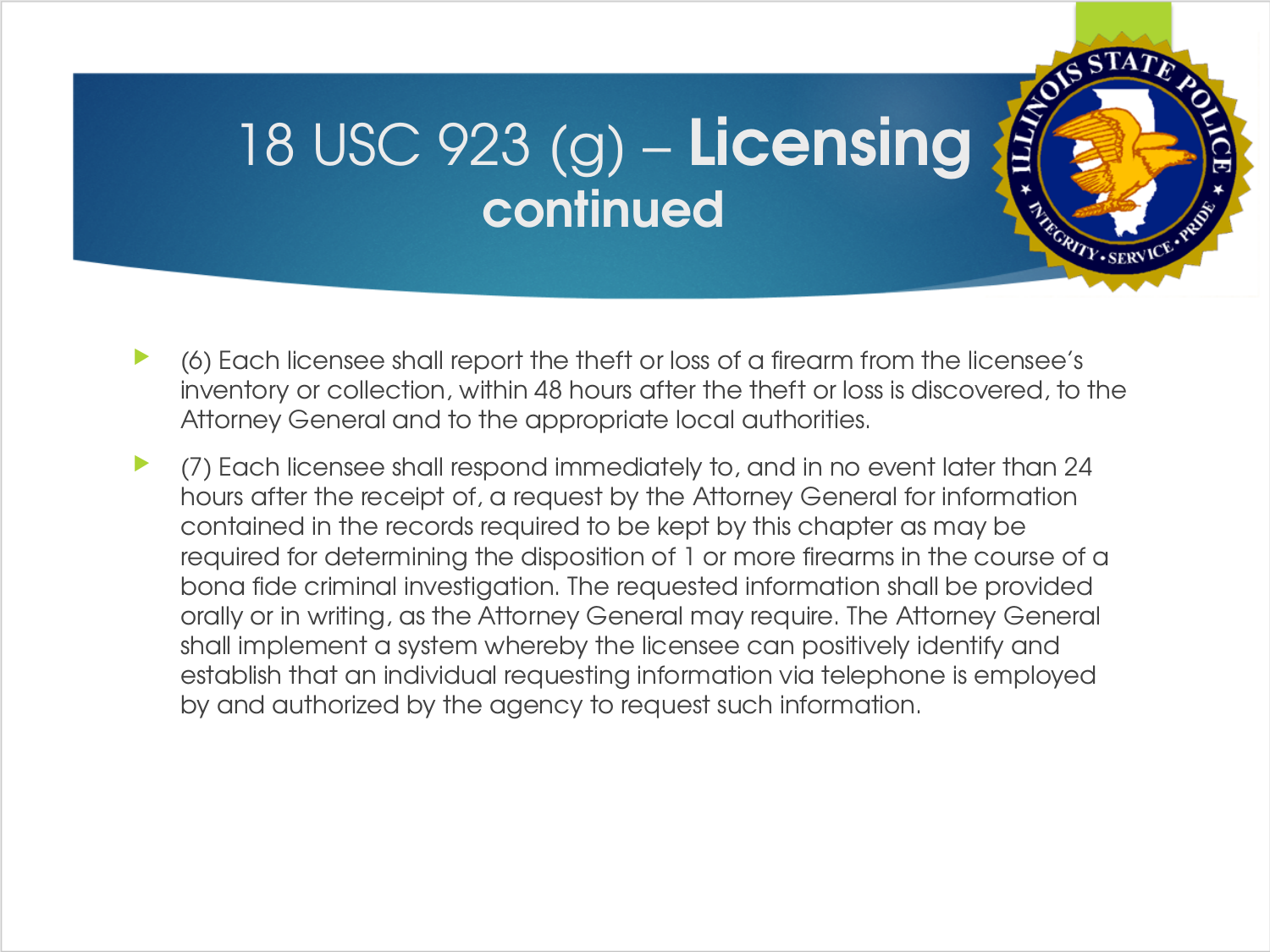

18 USC 923 (g) – Licensing
continued
(6) Each licensee shall report the theft or loss of a firearm from the licensee’s inventory or collection, within 48 hours after the theft or loss is discovered, to the Attorney General and to the appropriate local authorities.
(7) Each licensee shall respond immediately to, and in no event later than 24 hours after the receipt of, a request by the Attorney General for information contained in the records required to be kept by this chapter as may be required for determining the disposition of 1 or more firearms in the course of a bona fide criminal investigation. The requested information shall be provided orally or in writing, as the Attorney General may require. The Attorney General shall implement a system whereby the licensee can positively identify and establish that an individual requesting information via telephone is employed by and authorized by the agency to request such information.